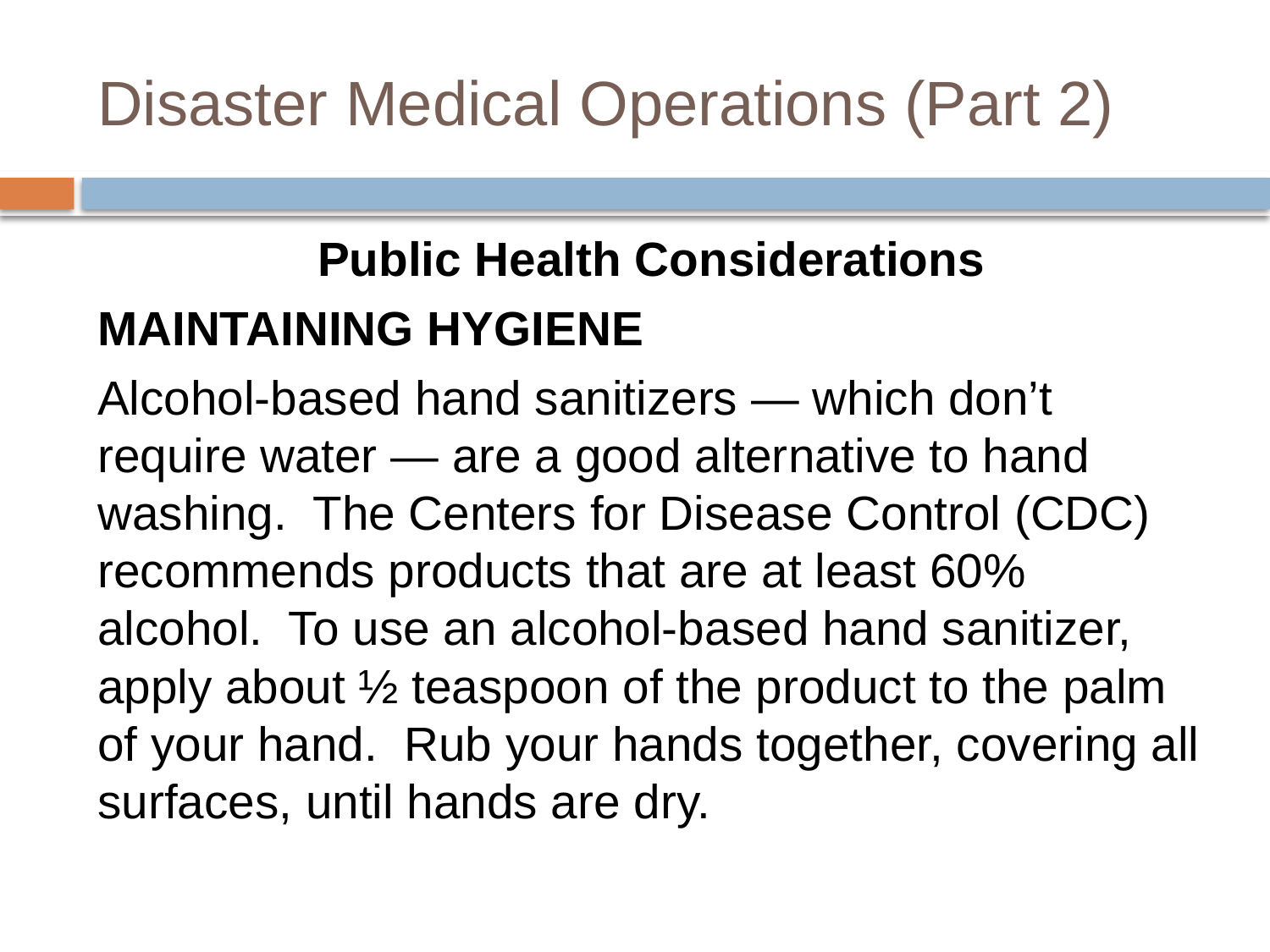

# Disaster Medical Operations (Part 2)
Public Health Considerations
Maintaining Hygiene
Alcohol-based hand sanitizers — which don’t require water — are a good alternative to hand washing.  The Centers for Disease Control (CDC) recommends products that are at least 60% alcohol.  To use an alcohol-based hand sanitizer, apply about ½ teaspoon of the product to the palm of your hand.  Rub your hands together, covering all surfaces, until hands are dry.